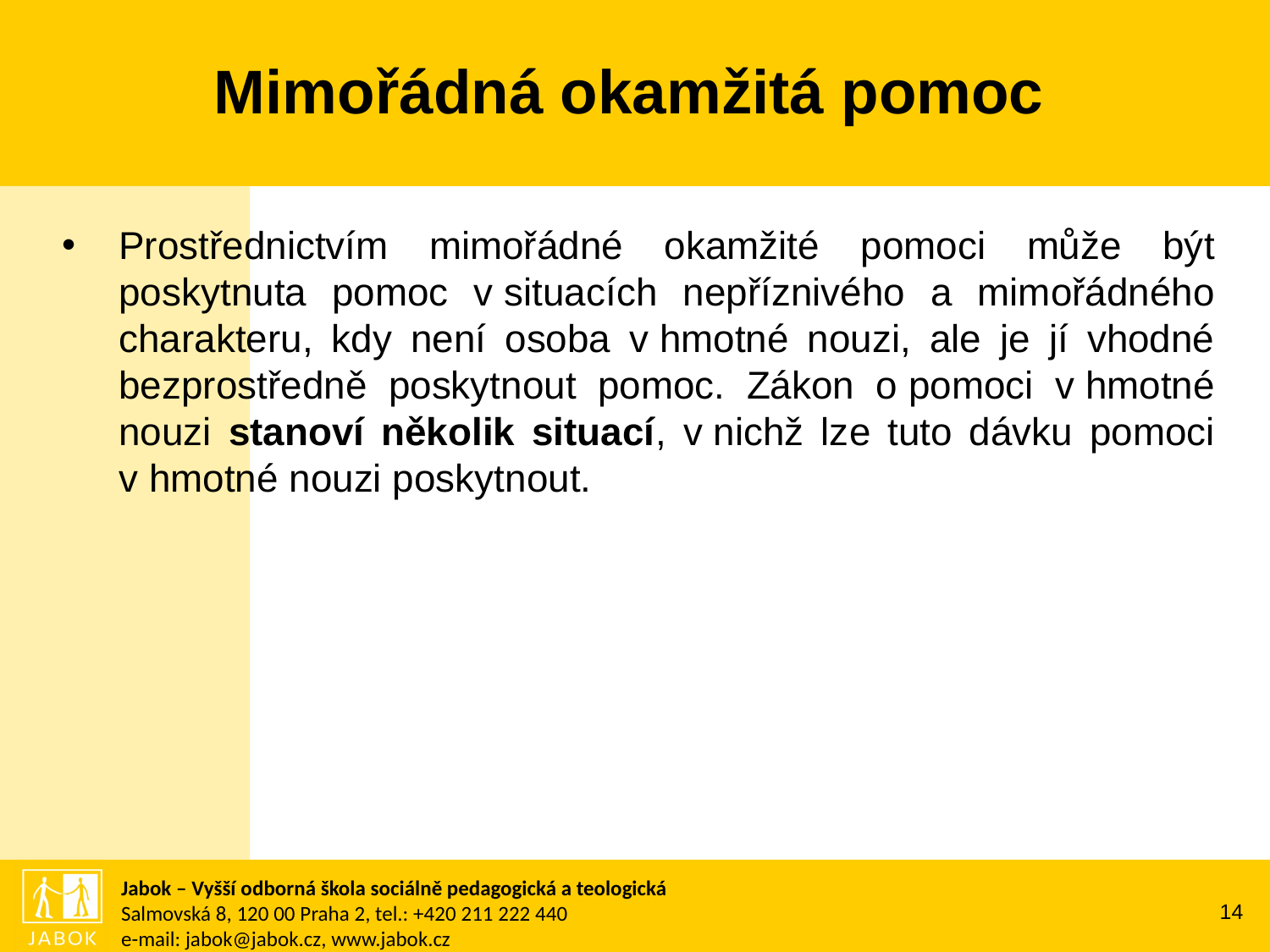

Mimořádná okamžitá pomoc
Prostřednictvím mimořádné okamžité pomoci může být poskytnuta pomoc v situacích nepříznivého a mimořádného charakteru, kdy není osoba v hmotné nouzi, ale je jí vhodné bezprostředně poskytnout pomoc. Zákon o pomoci v hmotné nouzi stanoví několik situací, v nichž lze tuto dávku pomoci v hmotné nouzi poskytnout.